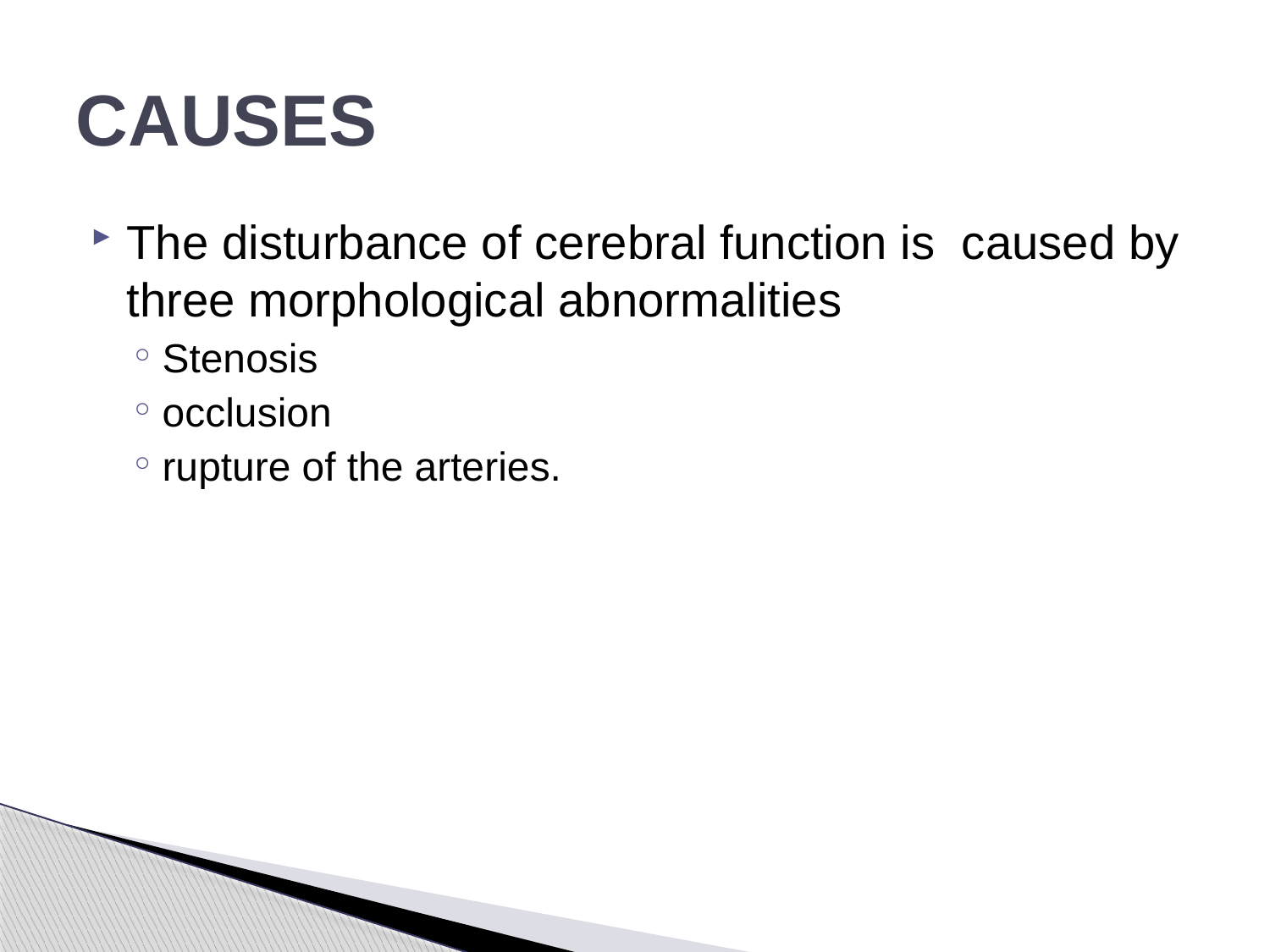

# CAUSES
The disturbance of cerebral function is  caused by three morphological abnormalities
Stenosis
occlusion
rupture of the arteries.